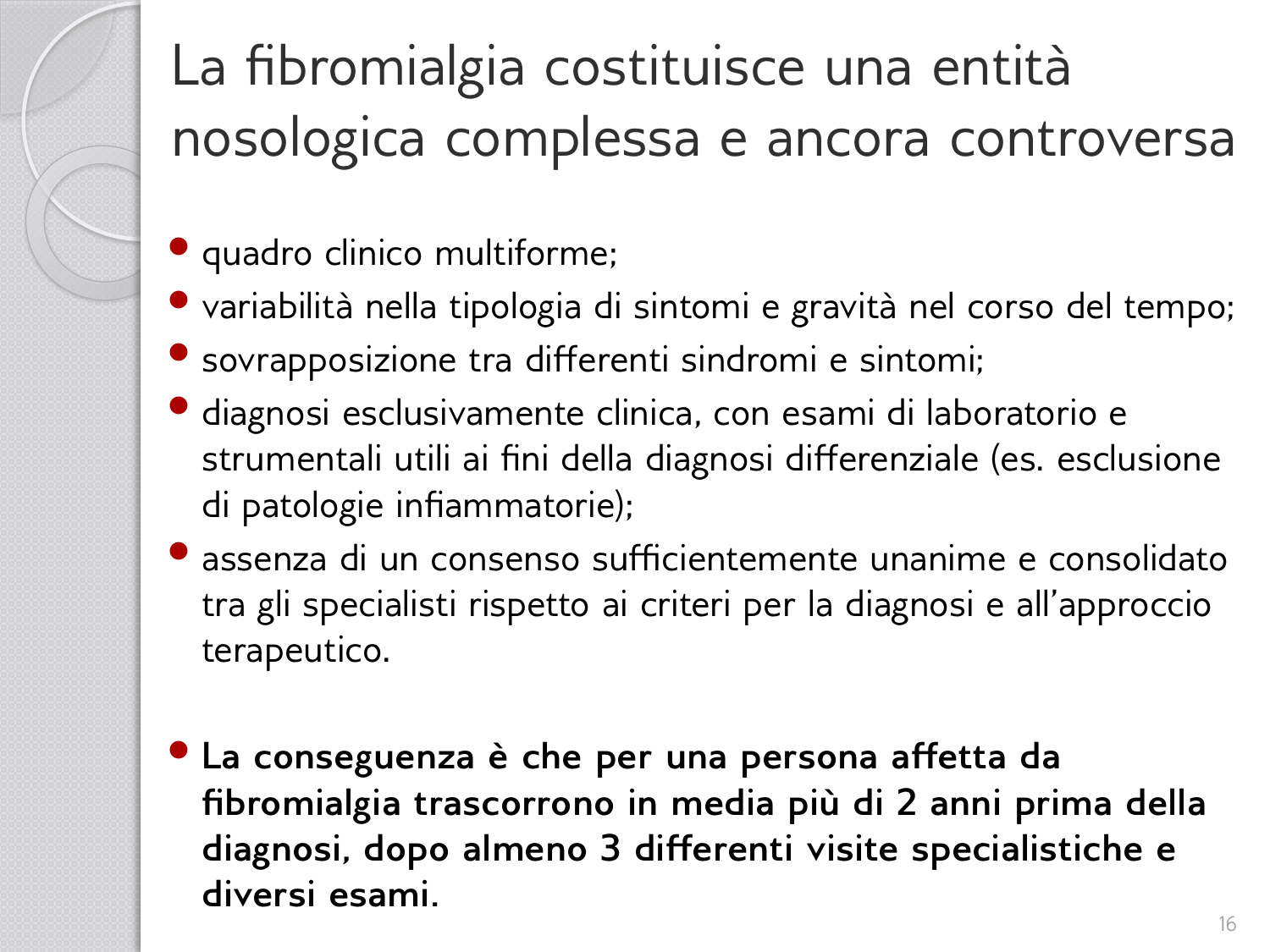

# La fibromialgia costituisce una entità nosologica complessa e ancora controversa
quadro clinico multiforme;
variabilità nella tipologia di sintomi e gravità nel corso del tempo;
sovrapposizione tra differenti sindromi e sintomi;
diagnosi esclusivamente clinica, con esami di laboratorio e strumentali utili ai fini della diagnosi differenziale (es. esclusione di patologie infiammatorie);
assenza di un consenso sufficientemente unanime e consolidato tra gli specialisti rispetto ai criteri per la diagnosi e all’approccio terapeutico.

La conseguenza è che per una persona affetta da fibromialgia trascorrono in media più di 2 anni prima della diagnosi, dopo almeno 3 differenti visite specialistiche e diversi esami.
16